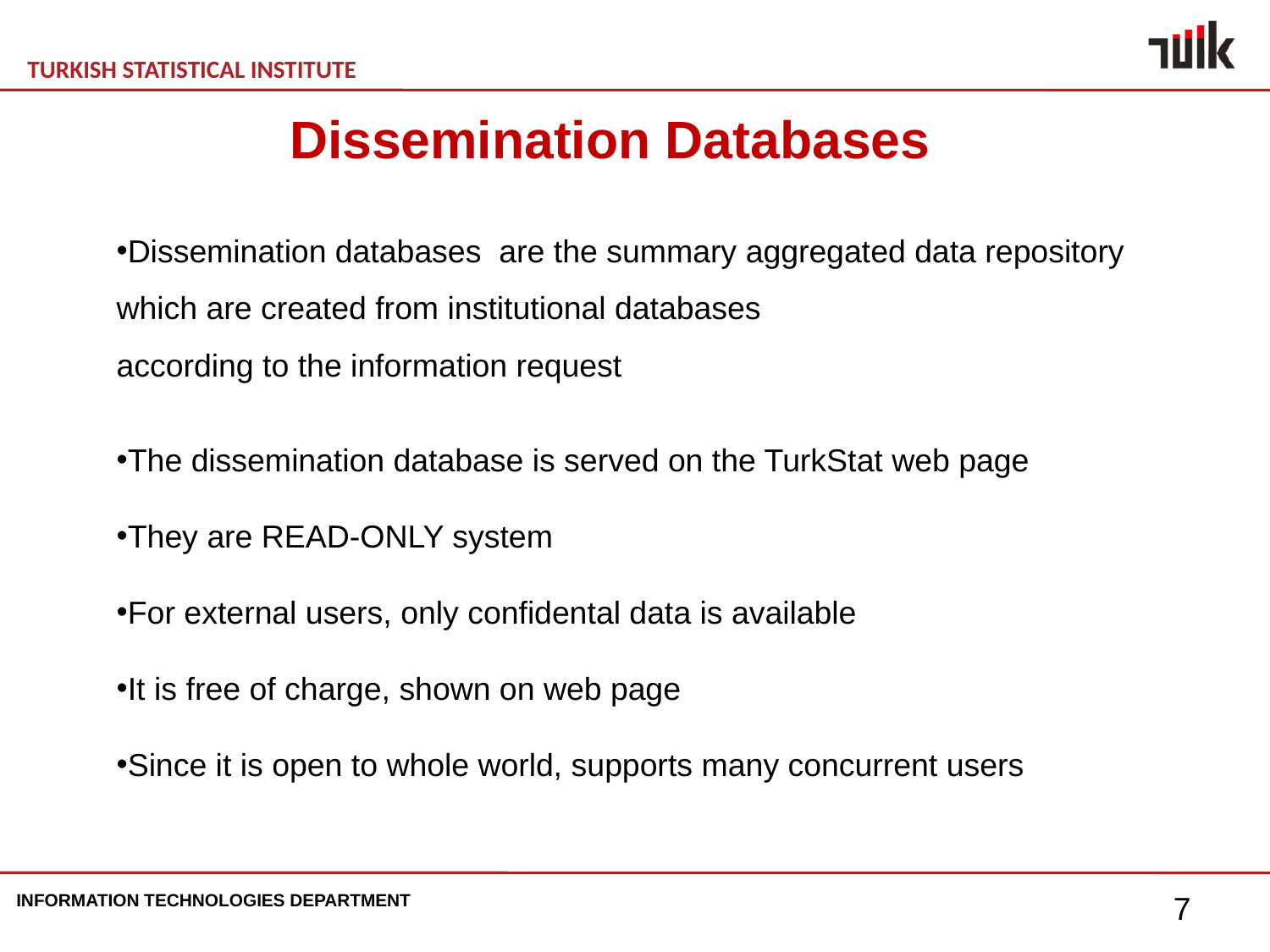

Dissemination Databases
Dissemination databases  are the summary aggregated data repository
which are created from institutional databases
according to the information request

The dissemination database is served on the TurkStat web page

They are READ-ONLY system

For external users, only confidental data is available

It is free of charge, shown on web page

Since it is open to whole world, supports many concurrent users